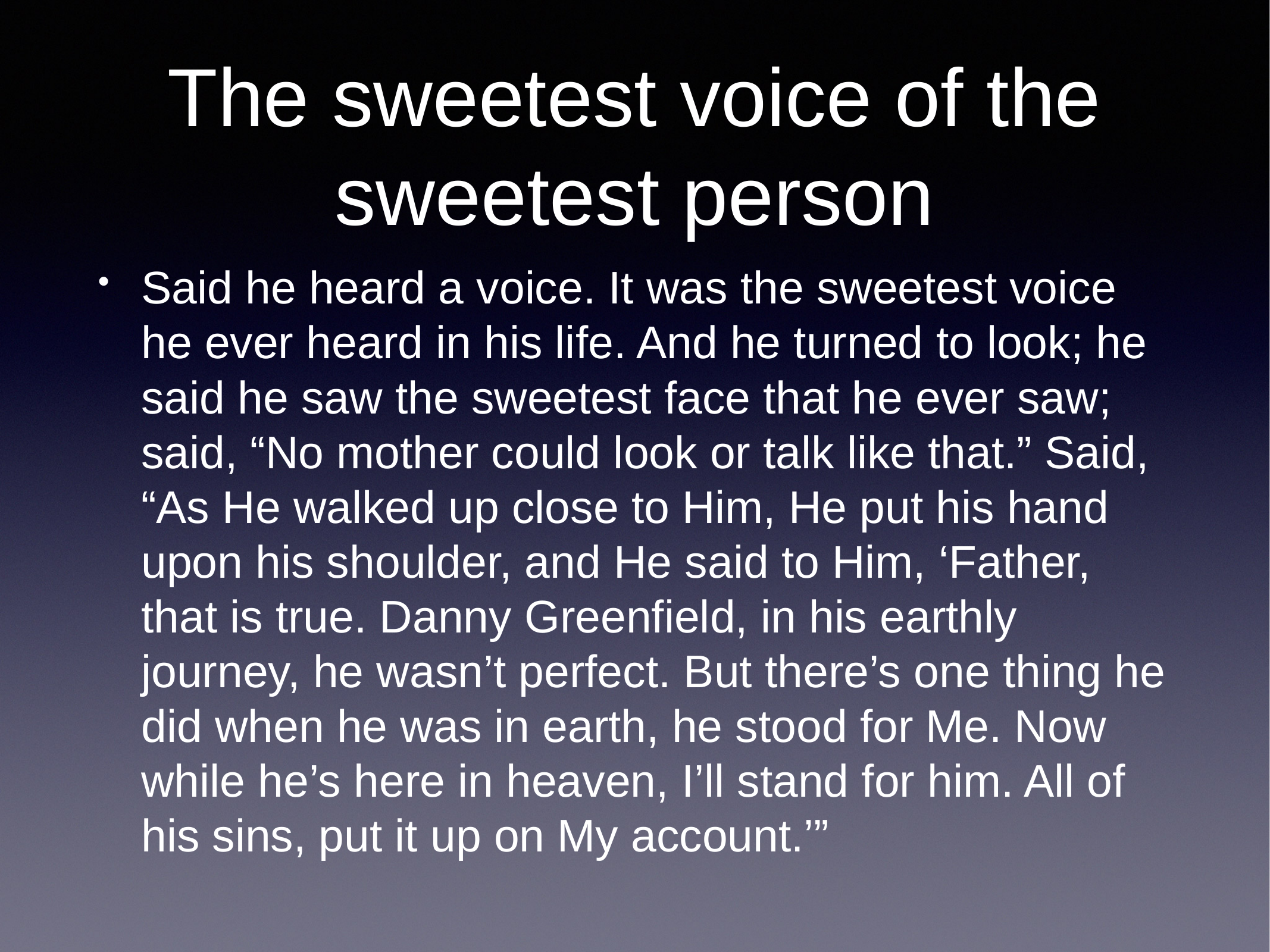

# The sweetest voice of the sweetest person
Said he heard a voice. It was the sweetest voice he ever heard in his life. And he turned to look; he said he saw the sweetest face that he ever saw; said, “No mother could look or talk like that.” Said, “As He walked up close to Him, He put his hand upon his shoulder, and He said to Him, ‘Father, that is true. Danny Greenfield, in his earthly journey, he wasn’t perfect. But there’s one thing he did when he was in earth, he stood for Me. Now while he’s here in heaven, I’ll stand for him. All of his sins, put it up on My account.’”